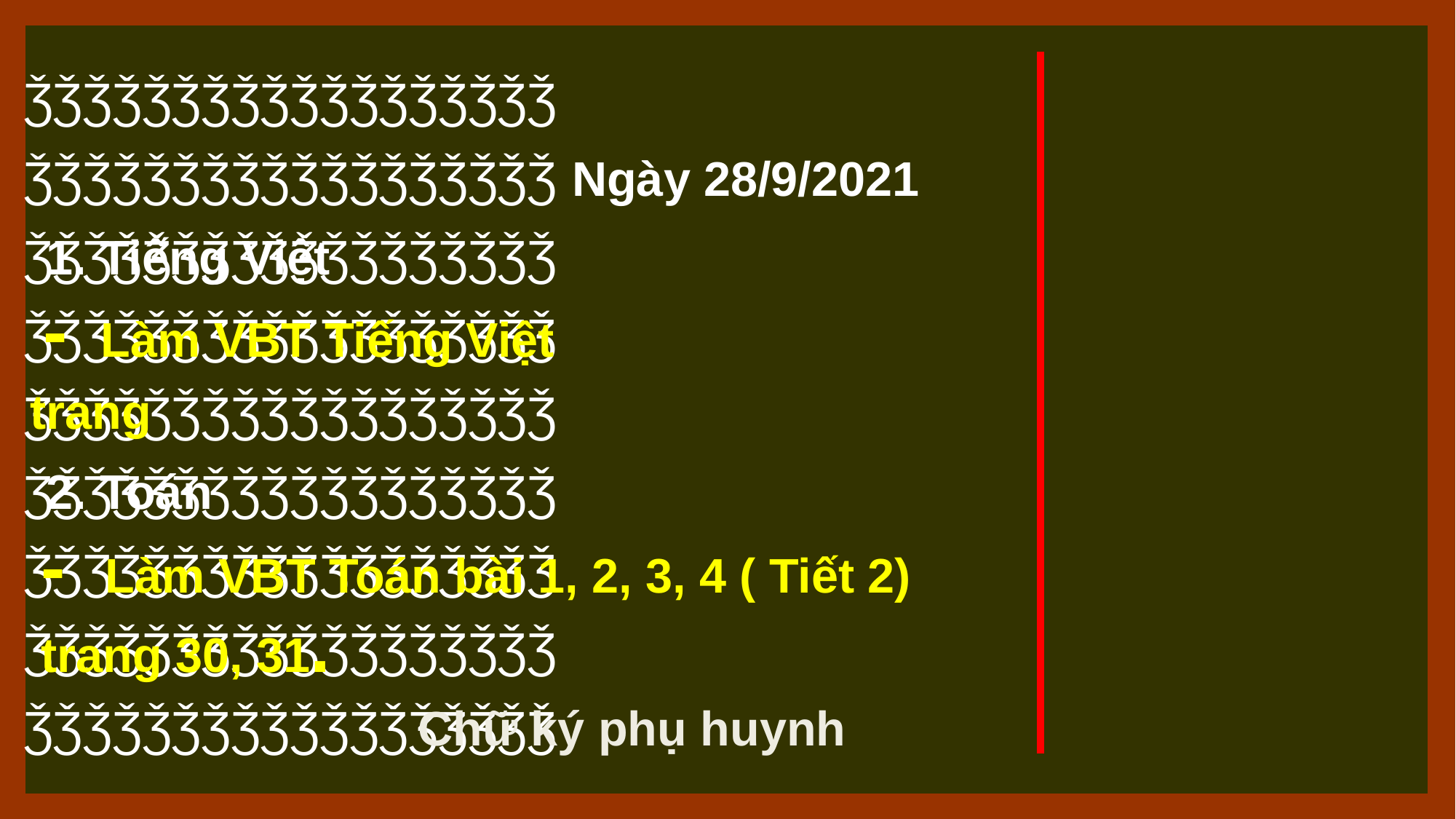

ǮǮǮǮǮǮǮǮǮǮǮǮǮǮǮǮǮǮ
ǮǮǮǮǮǮǮǮǮǮǮǮǮǮǮǮǮǮ
ǮǮǮǮǮǮǮǮǮǮǮǮǮǮǮǮǮǮ
ǮǮǮǮǮǮǮǮǮǮǮǮǮǮǮǮǮǮ
ǮǮǮǮǮǮǮǮǮǮǮǮǮǮǮǮǮǮ
ǮǮǮǮǮǮǮǮǮǮǮǮǮǮǮǮǮǮ
ǮǮǮǮǮǮǮǮǮǮǮǮǮǮǮǮǮǮ
ǮǮǮǮǮǮǮǮǮǮǮǮǮǮǮǮǮǮ
ǮǮǮǮǮǮǮǮǮǮǮǮǮǮǮǮǮǮ
Ngày 28/9/2021
1. Tiếng Việt
-  Làm VBT Tiếng Việt
trang
2. Toán
-  Làm VBT Toán bài 1, 2, 3, 4 ( Tiết 2)
trang 30, 31.
Chữ ký phụ huynh